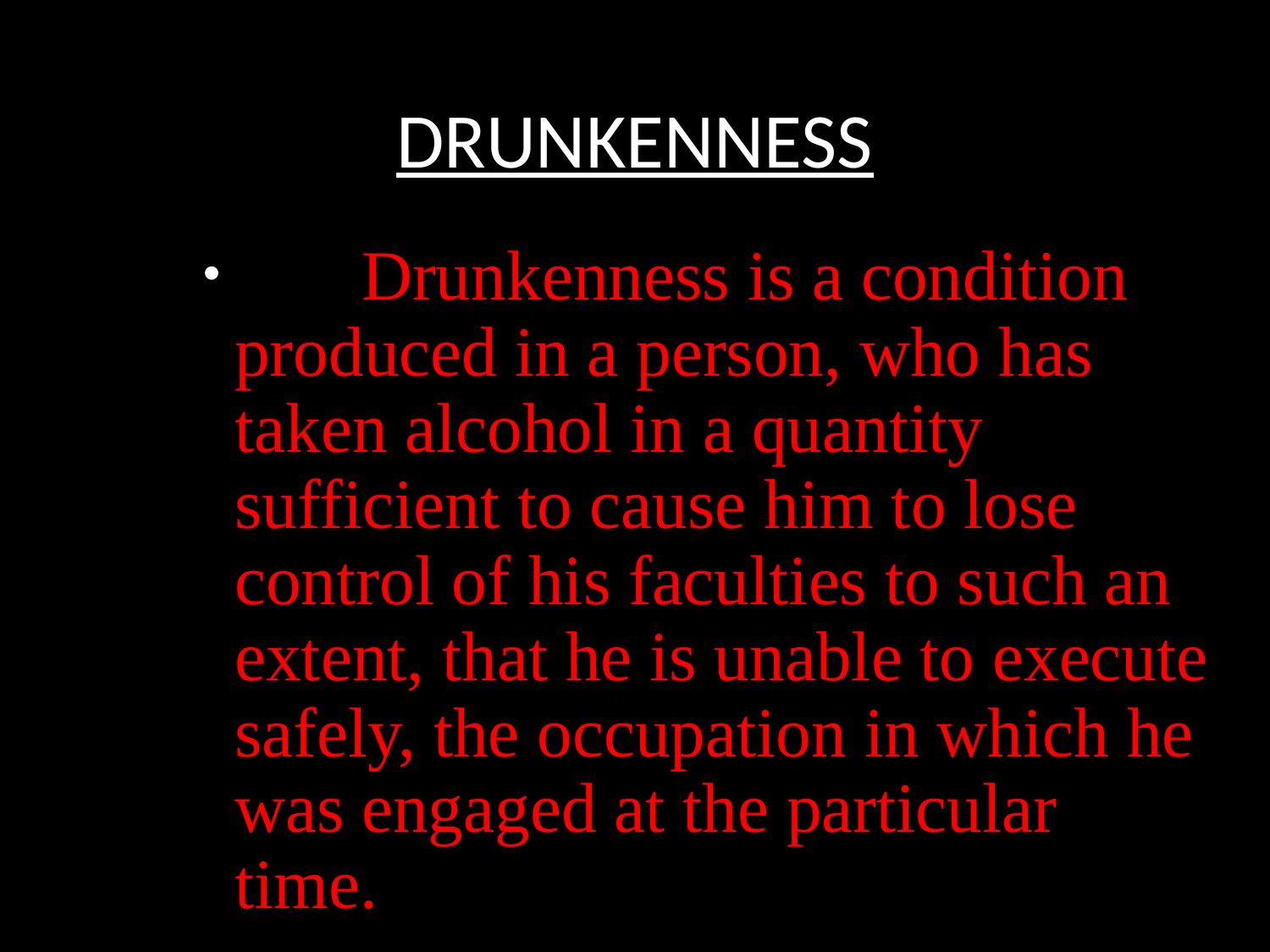

# DRUNKENNESS
	Drunkenness is a condition produced in a person, who has taken alcohol in a quantity sufficient to cause him to lose control of his faculties to such an extent, that he is unable to execute safely, the occupation in which he was engaged at the particular time.